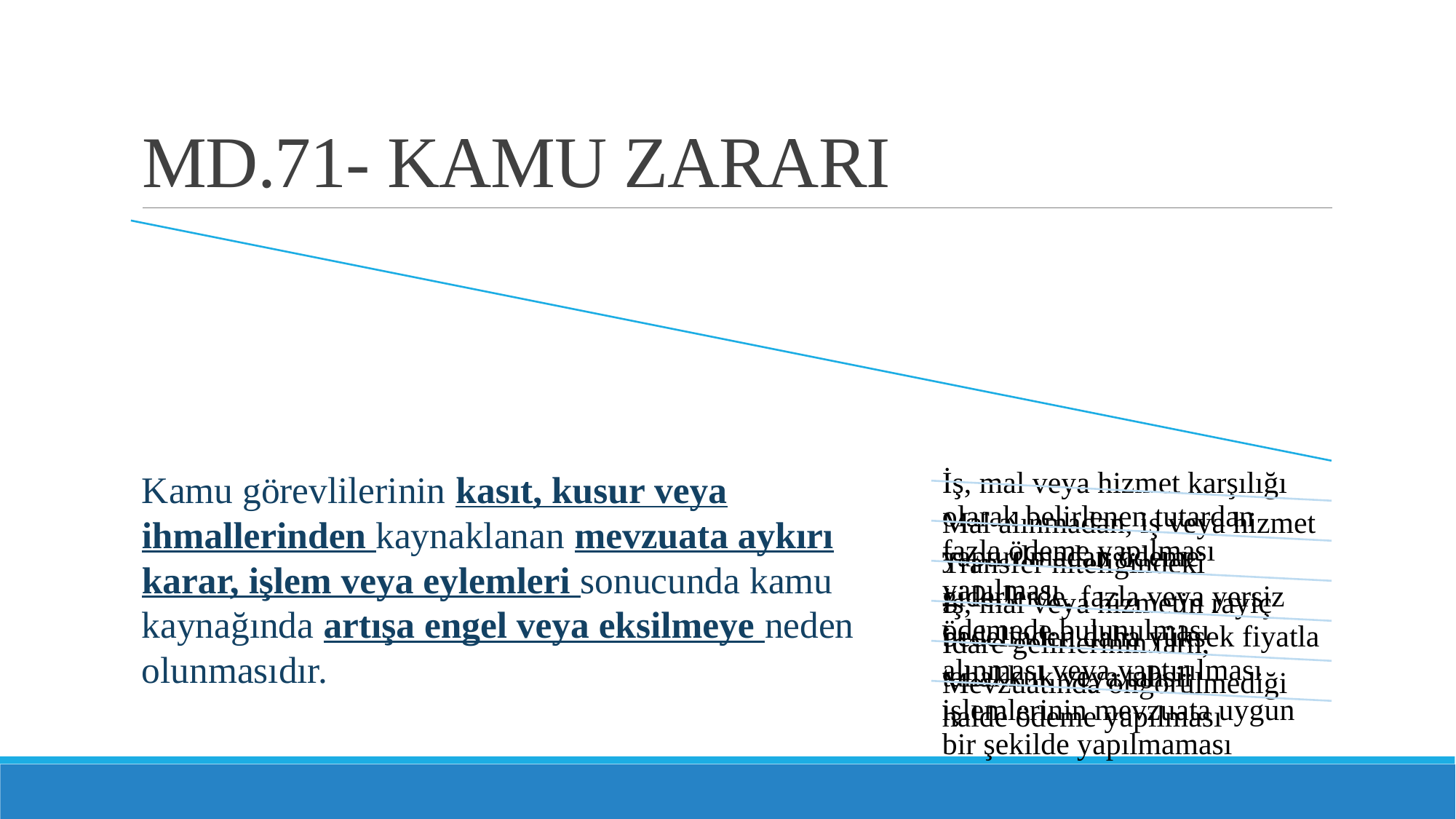

# MD.71- KAMU ZARARI
Kamu görevlilerinin kasıt, kusur veya ihmallerinden kaynaklanan mevzuata aykırı karar, işlem veya eylemleri sonucunda kamu kaynağında artışa engel veya eksilmeye neden olunmasıdır.